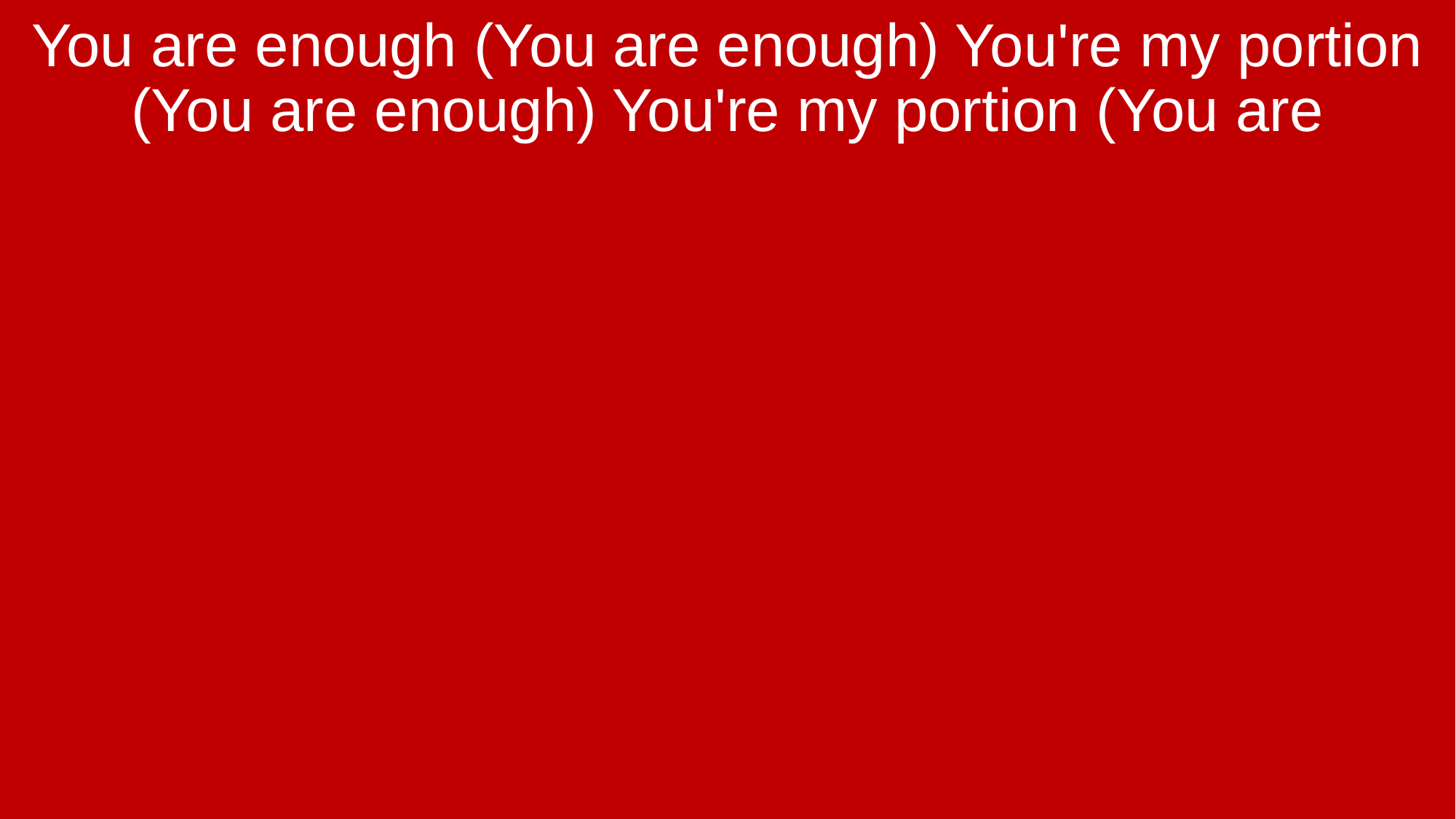

You are enough (You are enough) You're my portion (You are enough) You're my portion (You are